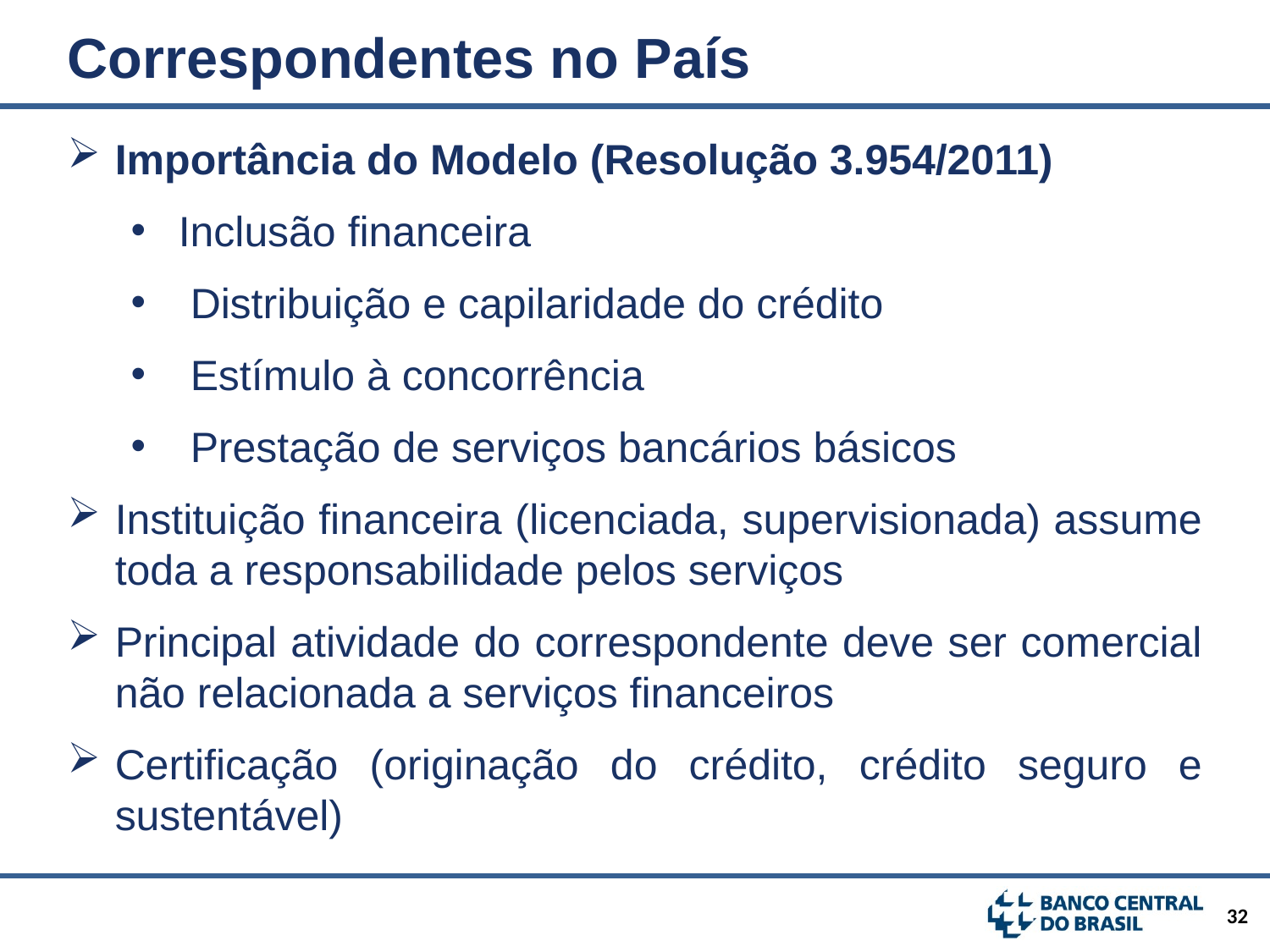

Correspondentes no País
Importância do Modelo (Resolução 3.954/2011)
Inclusão financeira
 Distribuição e capilaridade do crédito
 Estímulo à concorrência
 Prestação de serviços bancários básicos
Instituição financeira (licenciada, supervisionada) assume toda a responsabilidade pelos serviços
Principal atividade do correspondente deve ser comercial não relacionada a serviços financeiros
Certificação (originação do crédito, crédito seguro e sustentável)